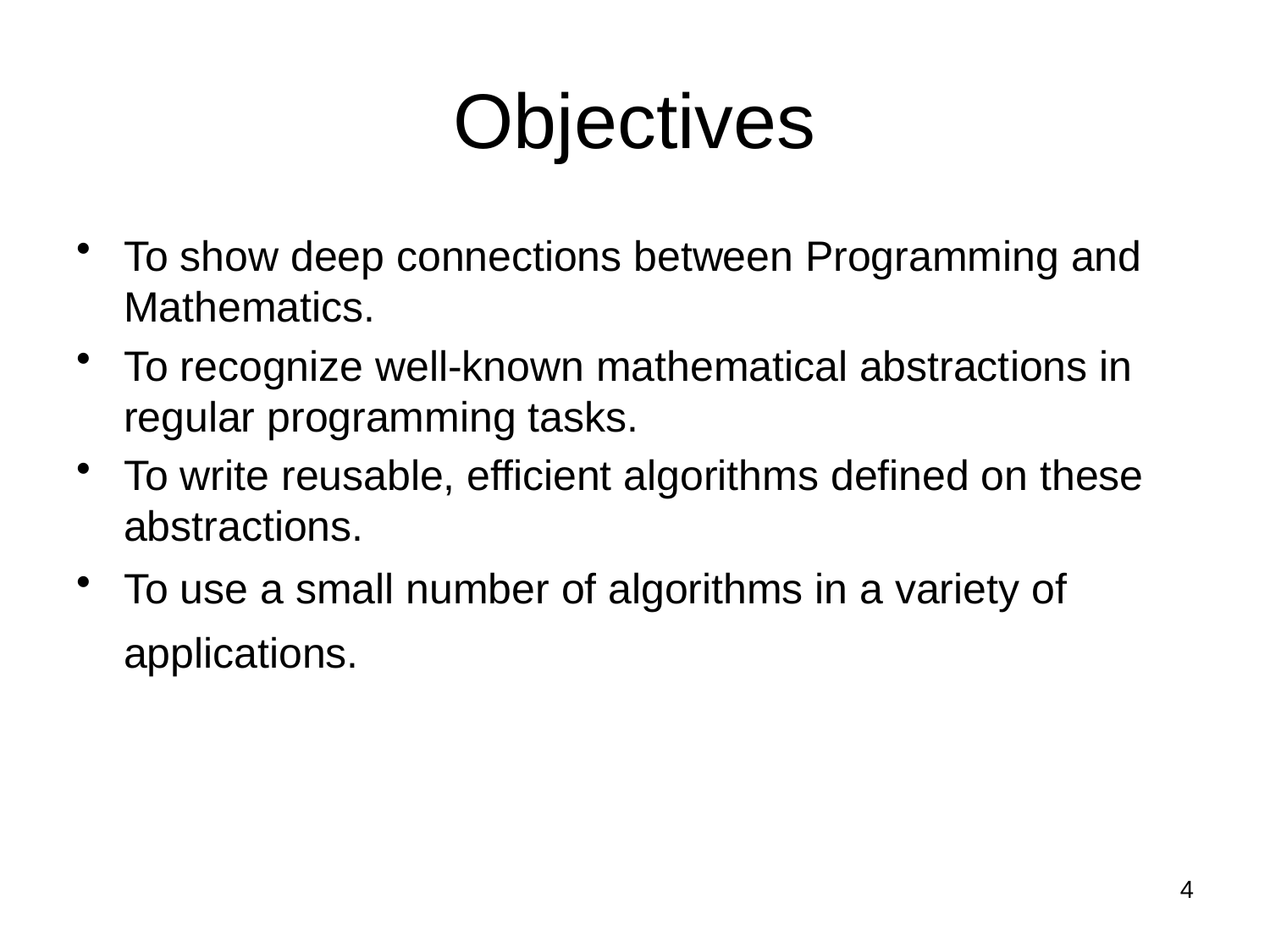

# Objectives
To show deep connections between Programming and Mathematics.
To recognize well-known mathematical abstractions in regular programming tasks.
To write reusable, efficient algorithms defined on these abstractions.
To use a small number of algorithms in a variety of applications.

4